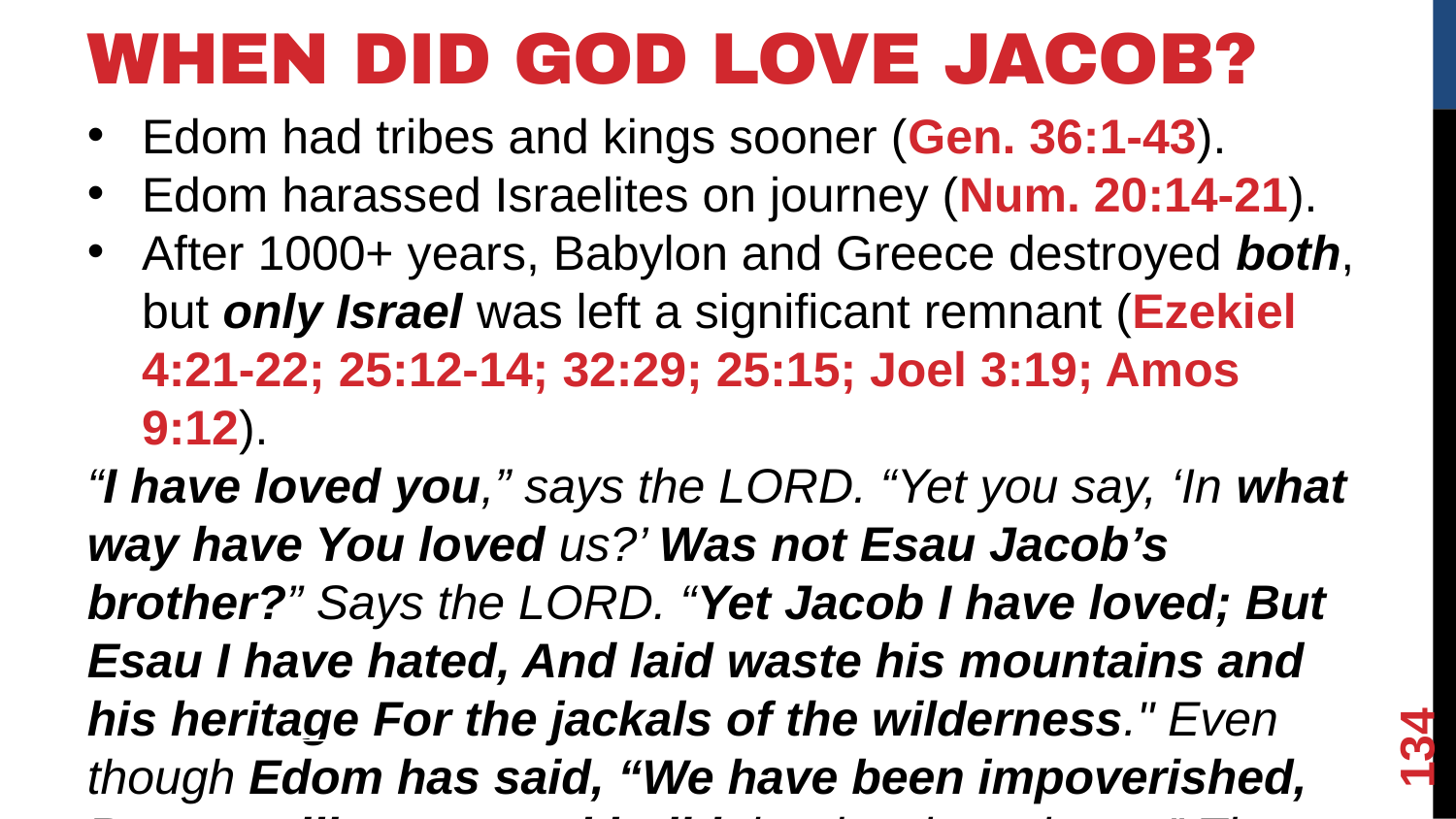

When Did God Love Jacob?
Edom had tribes and kings sooner (Gen. 36:1-43).
Edom harassed Israelites on journey (Num. 20:14-21).
After 1000+ years, Babylon and Greece destroyed both, but only Israel was left a significant remnant (Ezekiel 4:21-22; 25:12-14; 32:29; 25:15; Joel 3:19; Amos 9:12).
“I have loved you,” says the LORD. “Yet you say, ‘In what way have You loved us?’ Was not Esau Jacob’s brother?” Says the LORD. “Yet Jacob I have loved; But Esau I have hated, And laid waste his mountains and his heritage For the jackals of the wilderness." Even though Edom has said, “We have been impoverished, But we will return and build the desolate places,” Thus says the LORD of hosts: “They may build, but I will throw down; They shall be called the Territory of Wickedness, And the people against whom the LORD will have indignation forever.” (Malachi 1:1-4)
Both sinned, but only Israel was spared a remnant – for a while. …
134